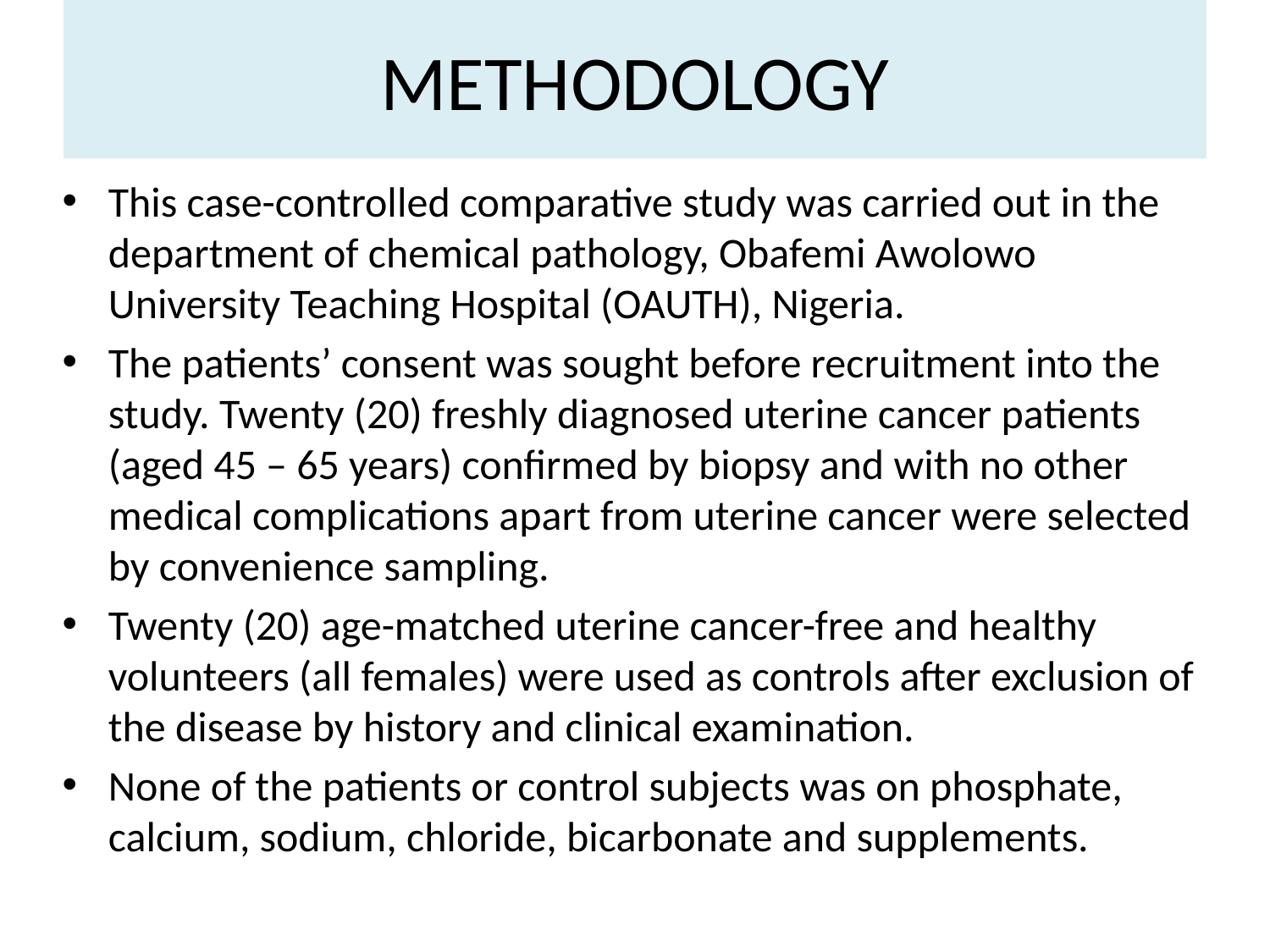

# METHODOLOGY
This case-controlled comparative study was carried out in the department of chemical pathology, Obafemi Awolowo University Teaching Hospital (OAUTH), Nigeria.
The patients’ consent was sought before recruitment into the study. Twenty (20) freshly diagnosed uterine cancer patients (aged 45 – 65 years) confirmed by biopsy and with no other medical complications apart from uterine cancer were selected by convenience sampling.
Twenty (20) age-matched uterine cancer-free and healthy volunteers (all females) were used as controls after exclusion of the disease by history and clinical examination.
None of the patients or control subjects was on phosphate, calcium, sodium, chloride, bicarbonate and supplements.